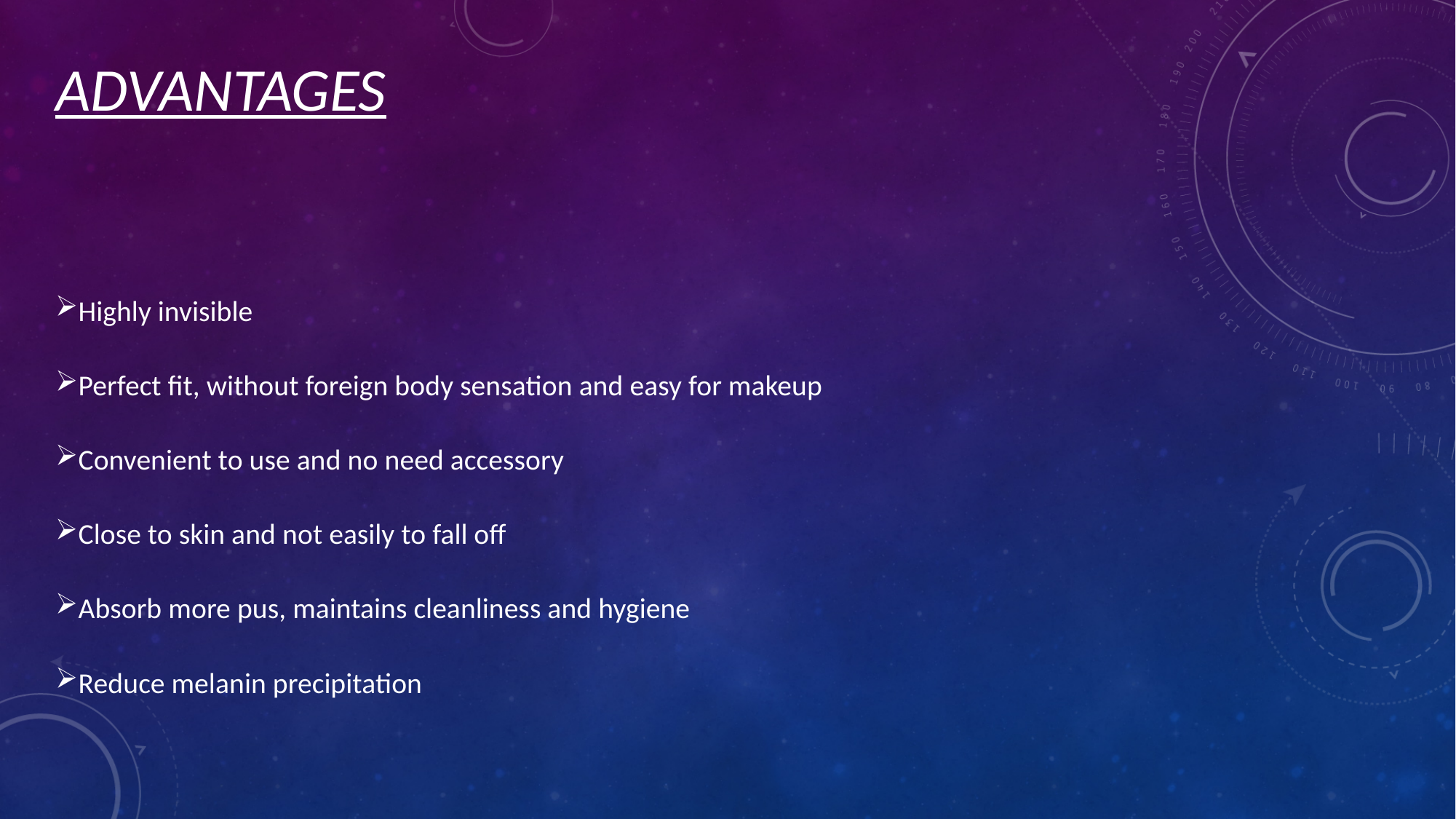

# ADVANTAGES
Highly invisible

Perfect fit, without foreign body sensation and easy for makeup

Convenient to use and no need accessory

Close to skin and not easily to fall off

Absorb more pus, maintains cleanliness and hygiene

Reduce melanin precipitation